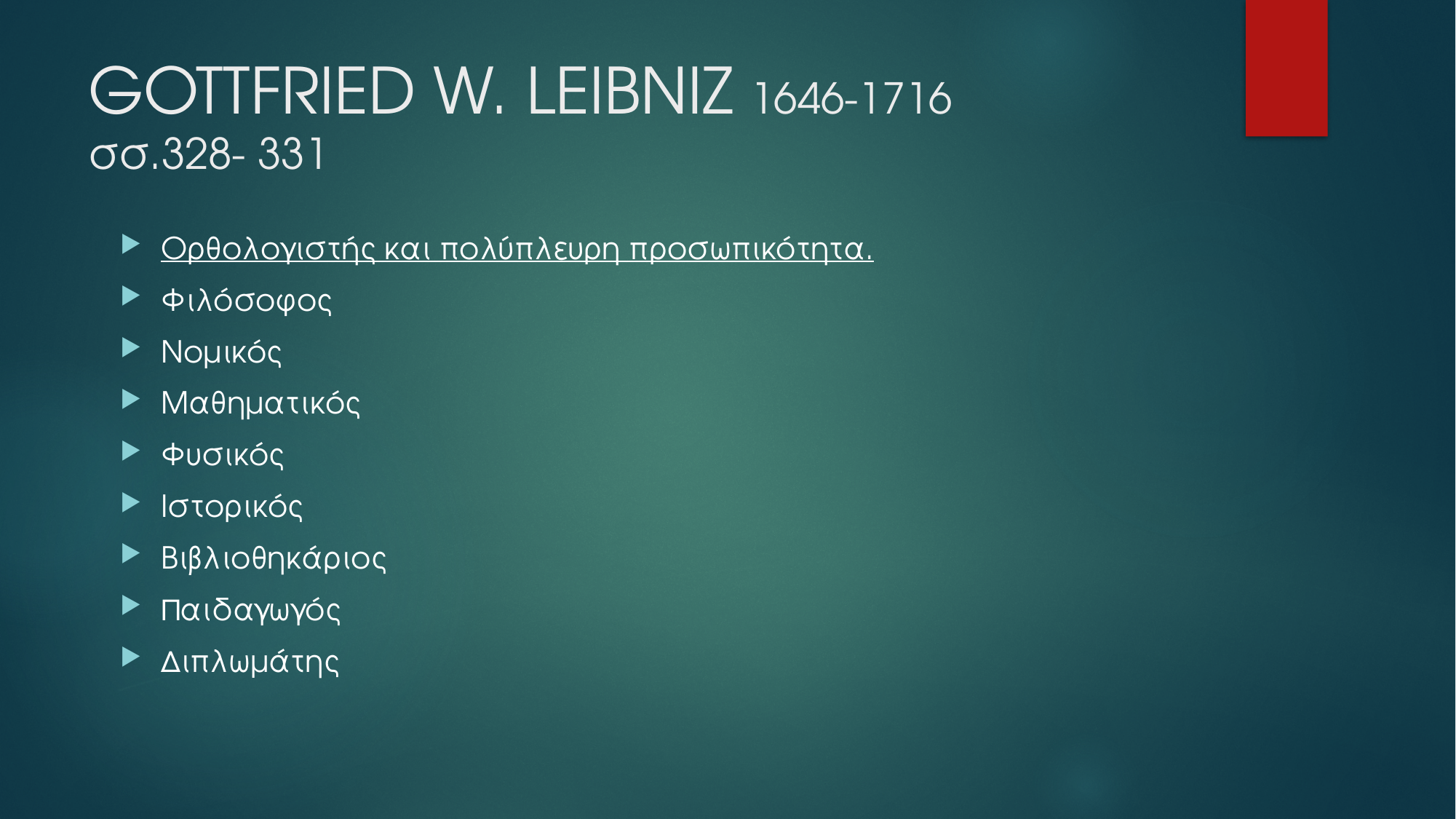

# GOTTFRIED W. LEIBNIZ 1646-1716 σσ.328- 331

Ορθολογιστής και πολύπλευρη προσωπικότητα.
Φιλόσοφος
Νομικός
Μαθηματικός
Φυσικός
Ιστορικός
Βιβλιοθηκάριος
Παιδαγωγός
Διπλωμάτης